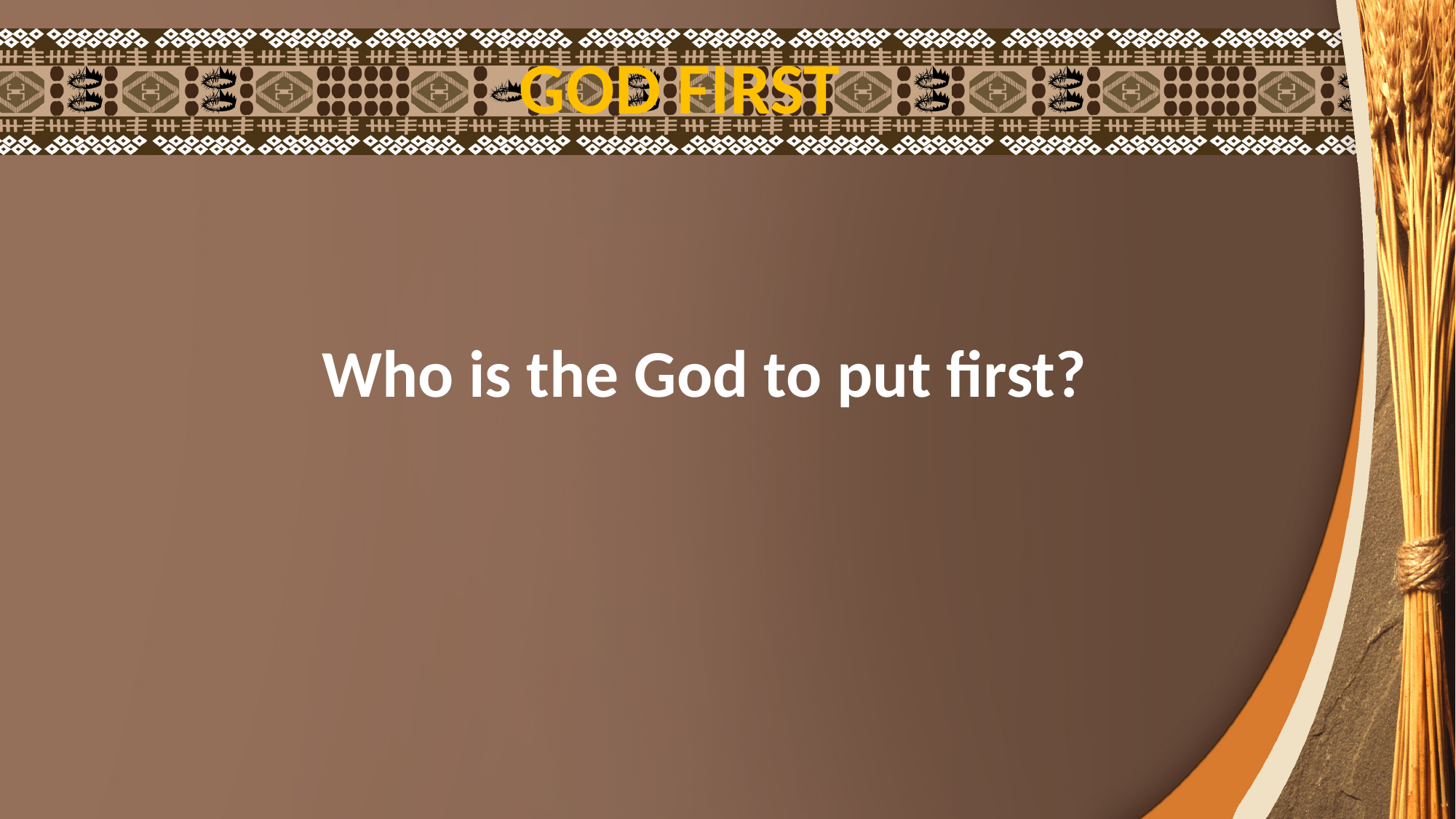

GOD FIRST
Who is the God to put first?